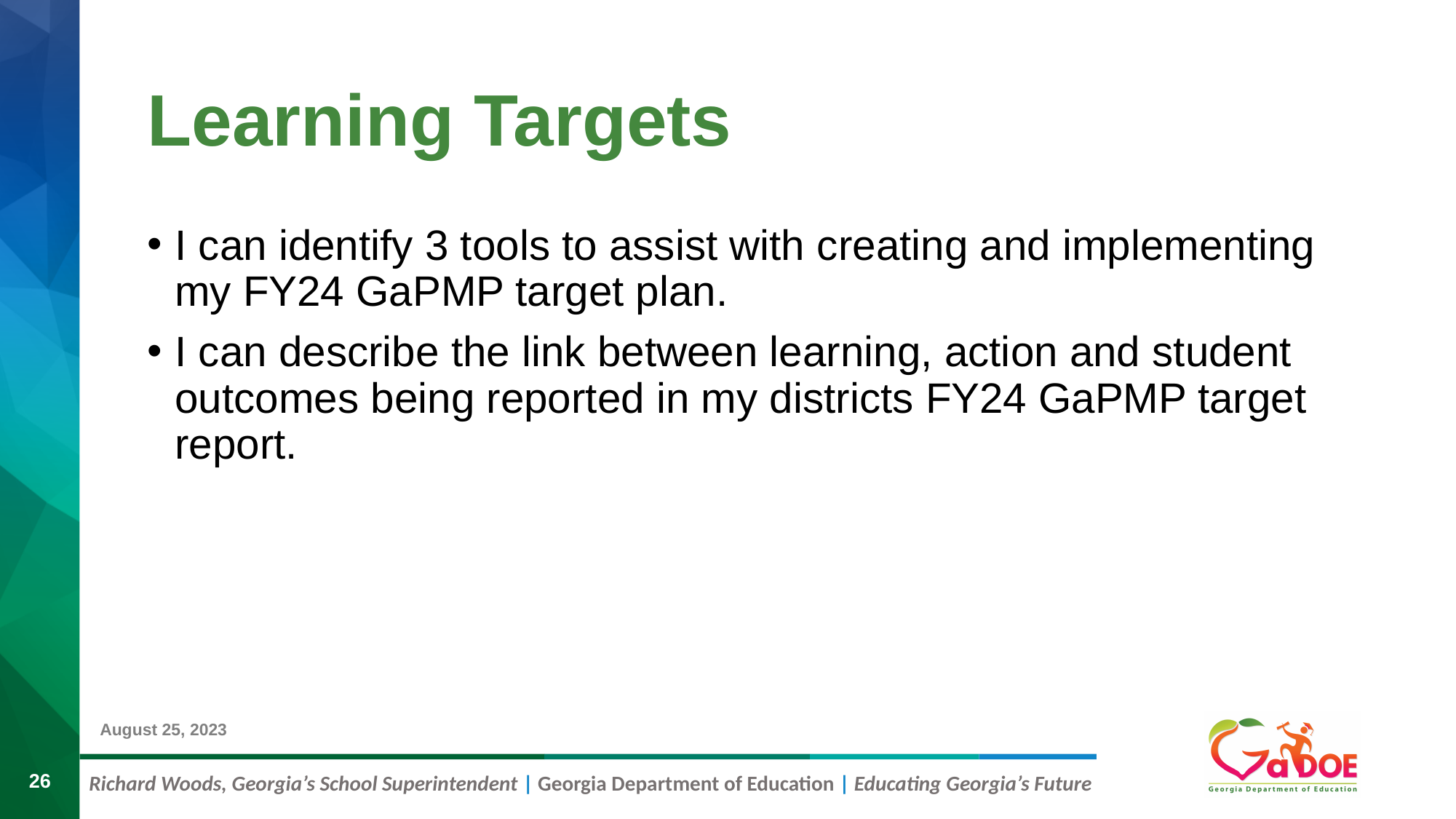

# Learning Targets
I can identify 3 tools to assist with creating and implementing my FY24 GaPMP target plan.
I can describe the link between learning, action and student outcomes being reported in my districts FY24 GaPMP target report.